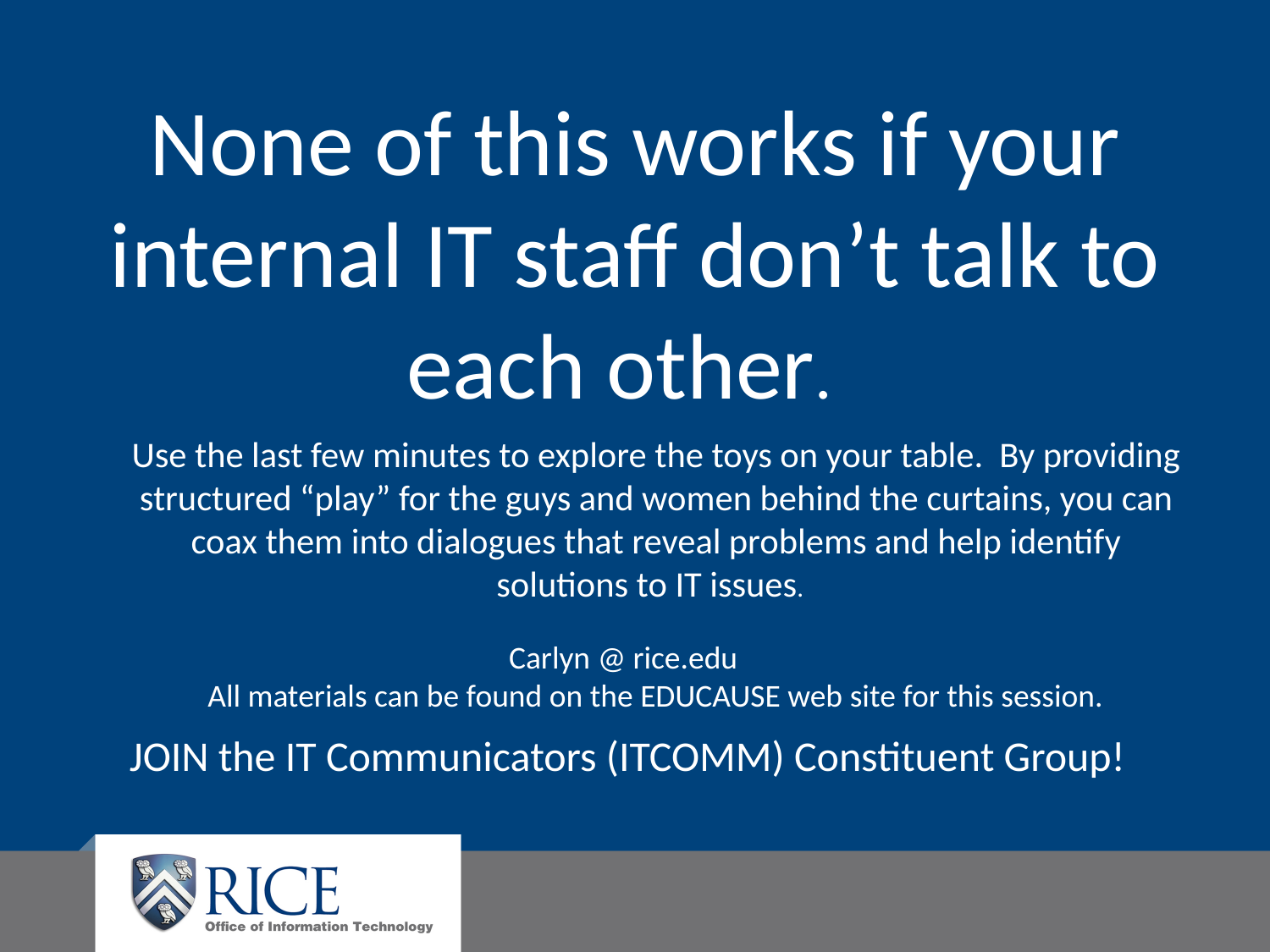

# None of this works if your internal IT staff don’t talk to each other.
Use the last few minutes to explore the toys on your table.  By providing structured “play” for the guys and women behind the curtains, you can coax them into dialogues that reveal problems and help identify solutions to IT issues.
Carlyn @ rice.edu
All materials can be found on the EDUCAUSE web site for this session.
JOIN the IT Communicators (ITCOMM) Constituent Group!